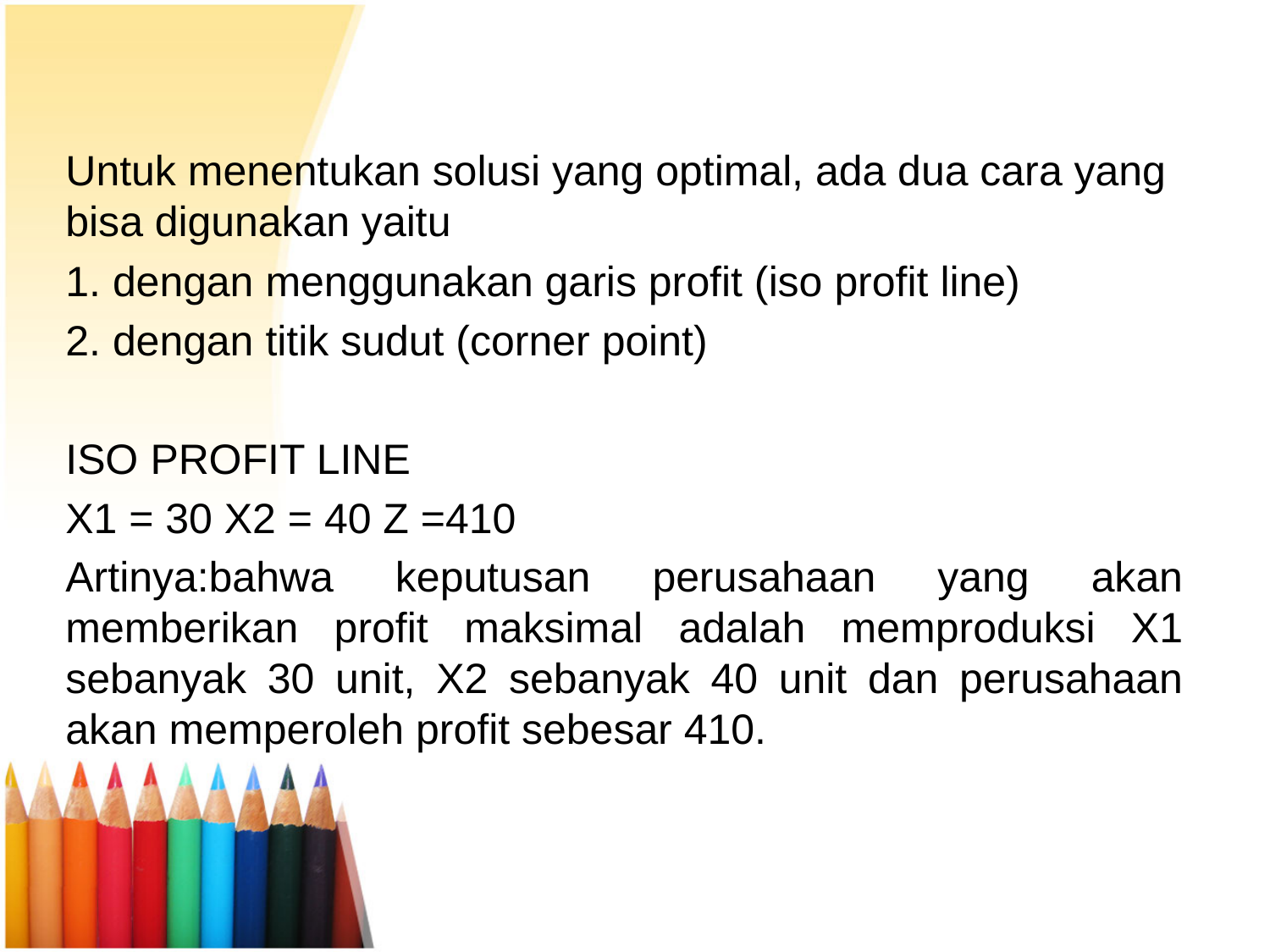

#
Untuk menentukan solusi yang optimal, ada dua cara yang bisa digunakan yaitu
1. dengan menggunakan garis profit (iso profit line)
2. dengan titik sudut (corner point)

ISO PROFIT LINE
X1 = 30 X2 = 40 Z =410
Artinya:bahwa keputusan perusahaan yang akan memberikan profit maksimal adalah memproduksi X1 sebanyak 30 unit, X2 sebanyak 40 unit dan perusahaan akan memperoleh profit sebesar 410.